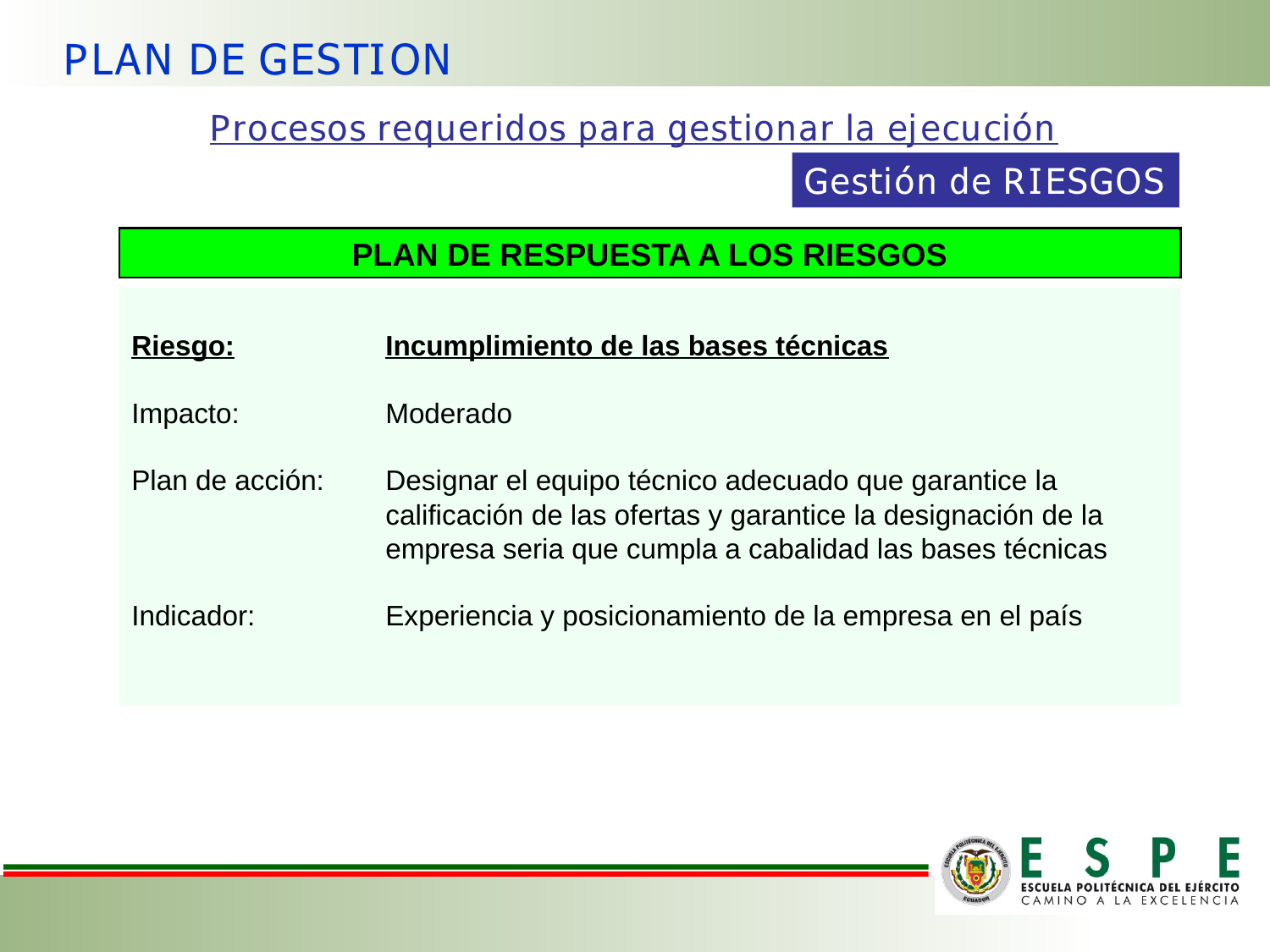

PLAN DE GESTION
Procesos requeridos para gestionar la ejecución
Gestión de RIESGOS
PLAN DE RESPUESTA A LOS RIESGOS

Riesgo:		Incumplimiento de las bases técnicas

Impacto:		Moderado

Plan de acción:	Designar el equipo técnico adecuado que garantice la 			calificación de las ofertas y garantice la designación de la 			empresa seria que cumpla a cabalidad las bases técnicas

Indicador:		Experiencia y posicionamiento de la empresa en el país